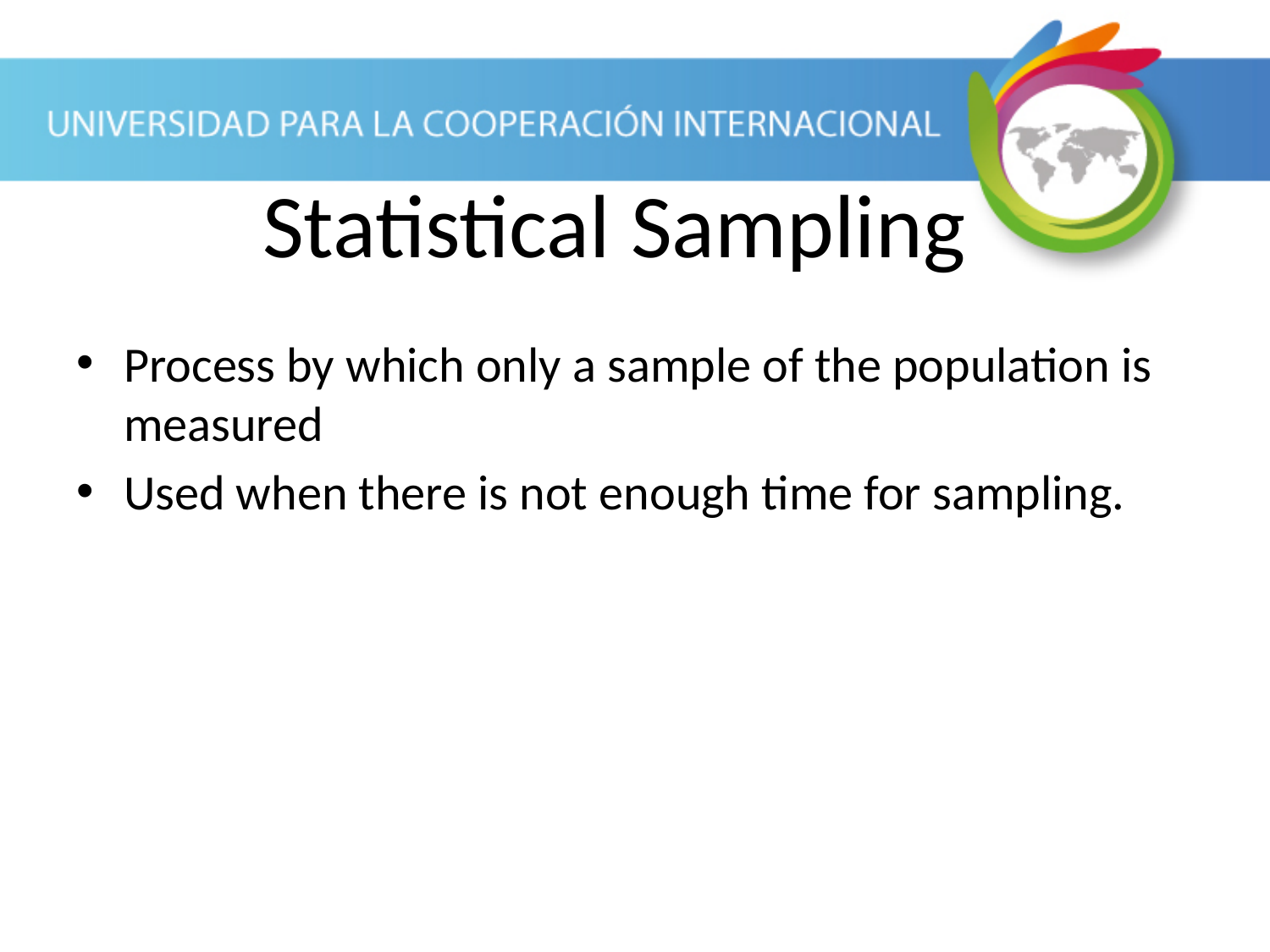

Process by which only a sample of the population is measured
Used when there is not enough time for sampling.
Statistical Sampling